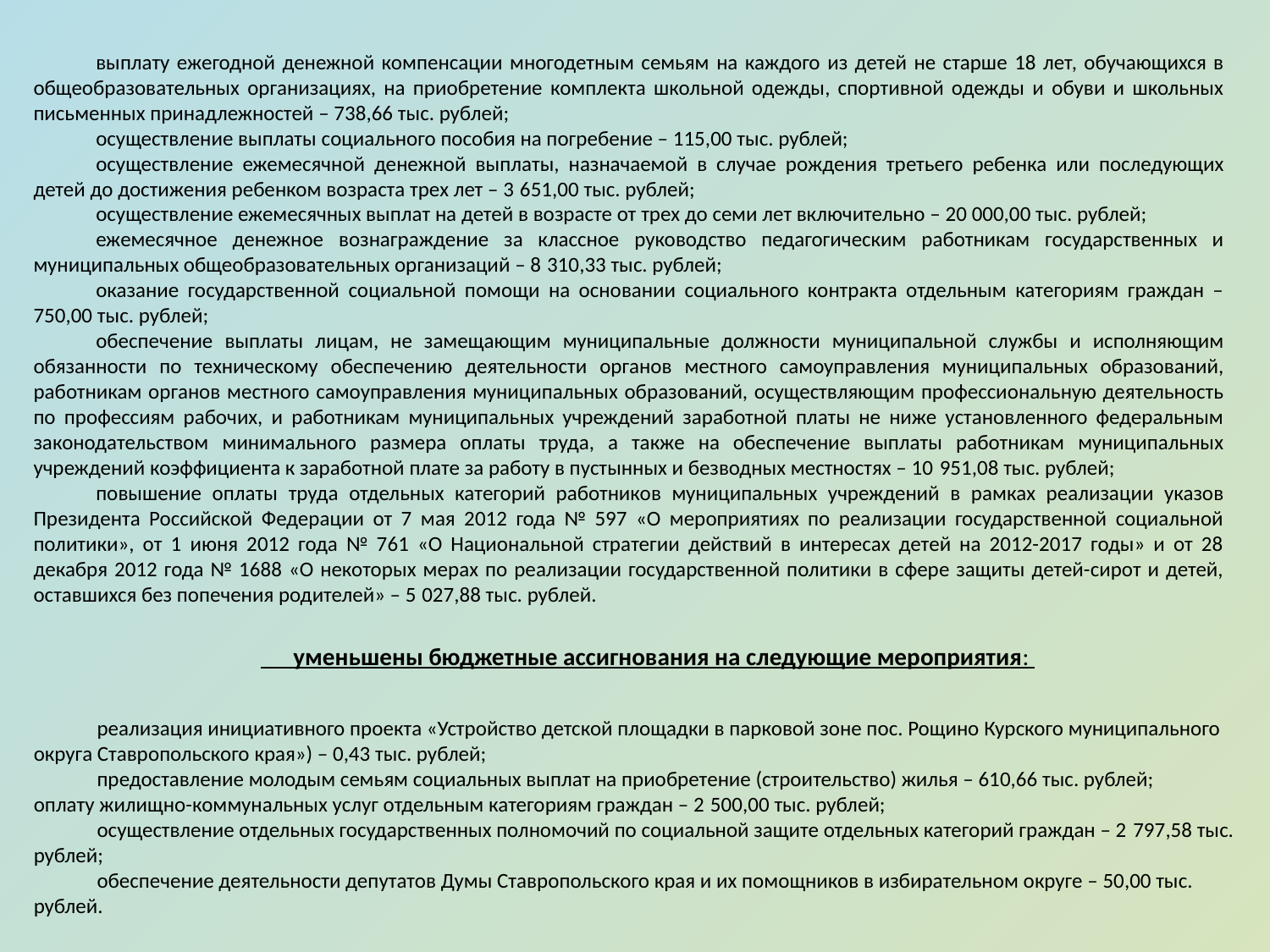

выплату ежегодной денежной компенсации многодетным семьям на каждого из детей не старше 18 лет, обучающихся в общеобразовательных организациях, на приобретение комплекта школьной одежды, спортивной одежды и обуви и школьных письменных принадлежностей – 738,66 тыс. рублей;
осуществление выплаты социального пособия на погребение – 115,00 тыс. рублей;
осуществление ежемесячной денежной выплаты, назначаемой в случае рождения третьего ребенка или последующих детей до достижения ребенком возраста трех лет – 3 651,00 тыс. рублей;
осуществление ежемесячных выплат на детей в возрасте от трех до семи лет включительно – 20 000,00 тыс. рублей;
ежемесячное денежное вознаграждение за классное руководство педагогическим работникам государственных и муниципальных общеобразовательных организаций – 8 310,33 тыс. рублей;
оказание государственной социальной помощи на основании социального контракта отдельным категориям граждан – 750,00 тыс. рублей;
обеспечение выплаты лицам, не замещающим муниципальные должности муниципальной службы и исполняющим обязанности по техническому обеспечению деятельности органов местного самоуправления муниципальных образований, работникам органов местного самоуправления муниципальных образований, осуществляющим профессиональную деятельность по профессиям рабочих, и работникам муниципальных учреждений заработной платы не ниже установленного федеральным законодательством минимального размера оплаты труда, а также на обеспечение выплаты работникам муниципальных учреждений коэффициента к заработной плате за работу в пустынных и безводных местностях – 10 951,08 тыс. рублей;
повышение оплаты труда отдельных категорий работников муниципальных учреждений в рамках реализации указов Президента Российской Федерации от 7 мая 2012 года № 597 «О мероприятиях по реализации государственной социальной политики», от 1 июня 2012 года № 761 «О Национальной стратегии действий в интересах детей на 2012-2017 годы» и от 28 декабря 2012 года № 1688 «О некоторых мерах по реализации государственной политики в сфере защиты детей-сирот и детей, оставшихся без попечения родителей» – 5 027,88 тыс. рублей.
            уменьшены бюджетные ассигнования на следующие мероприятия:
             реализация инициативного проекта «Устройство детской площадки в парковой зоне пос. Рощино Курского муниципального округа Ставропольского края») – 0,43 тыс. рублей;
             предоставление молодым семьям социальных выплат на приобретение (строительство) жилья – 610,66 тыс. рублей;
оплату жилищно-коммунальных услуг отдельным категориям граждан – 2 500,00 тыс. рублей;
             осуществление отдельных государственных полномочий по социальной защите отдельных категорий граждан – 2 797,58 тыс. рублей;
             обеспечение деятельности депутатов Думы Ставропольского края и их помощников в избирательном округе – 50,00 тыс. рублей.